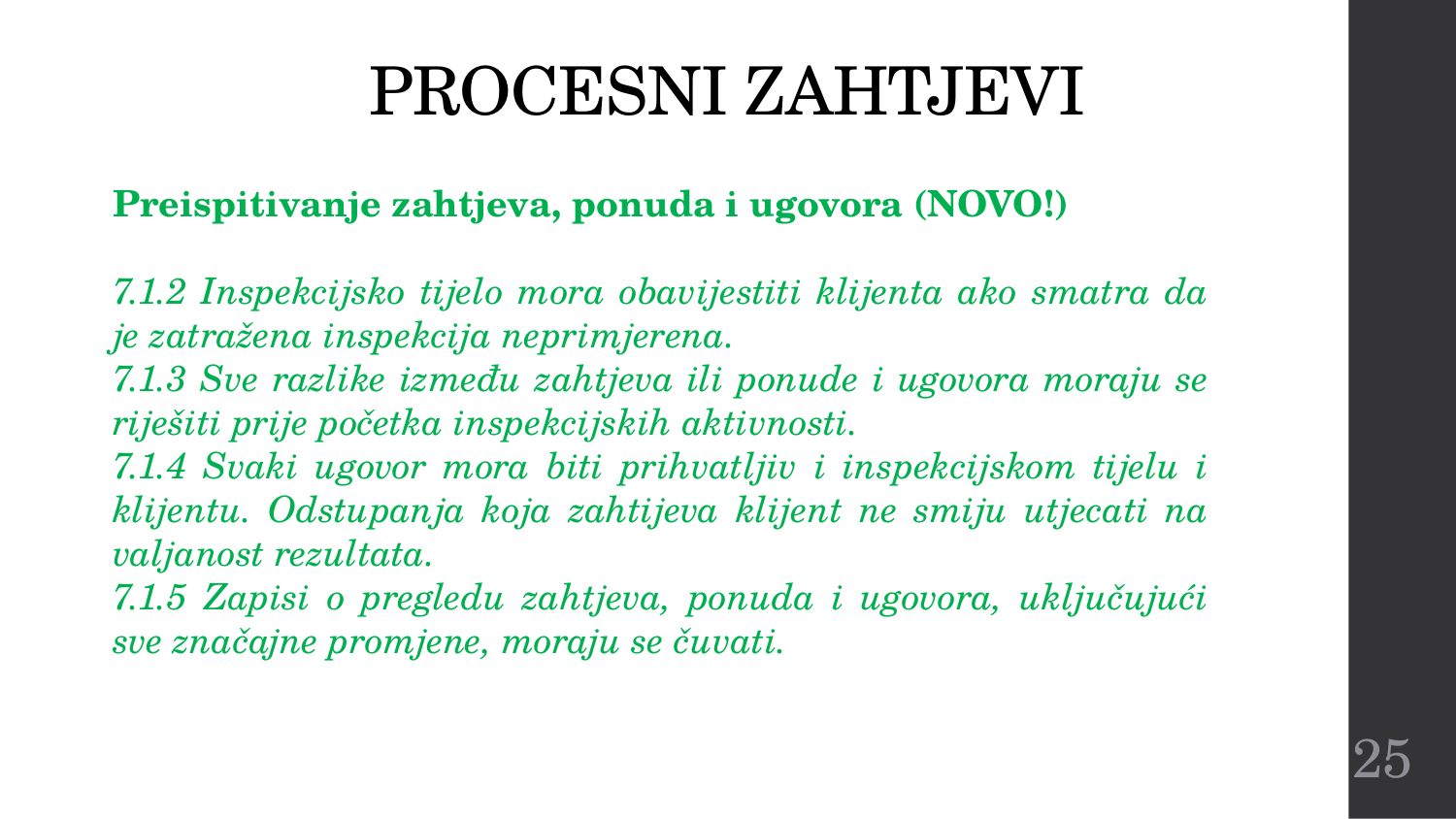

# PROCESNI ZAHTJEVI
Preispitivanje zahtjeva, ponuda i ugovora (NOVO!)

7.1.2 Inspekcijsko tijelo mora obavijestiti klijenta ako smatra da je zatražena inspekcija neprimjerena.
7.1.3 Sve razlike između zahtjeva ili ponude i ugovora moraju se riješiti prije početka inspekcijskih aktivnosti.
7.1.4 Svaki ugovor mora biti prihvatljiv i inspekcijskom tijelu i klijentu. Odstupanja koja zahtijeva klijent ne smiju utjecati na valjanost rezultata.
7.1.5 Zapisi o pregledu zahtjeva, ponuda i ugovora, uključujući sve značajne promjene, moraju se čuvati.
25